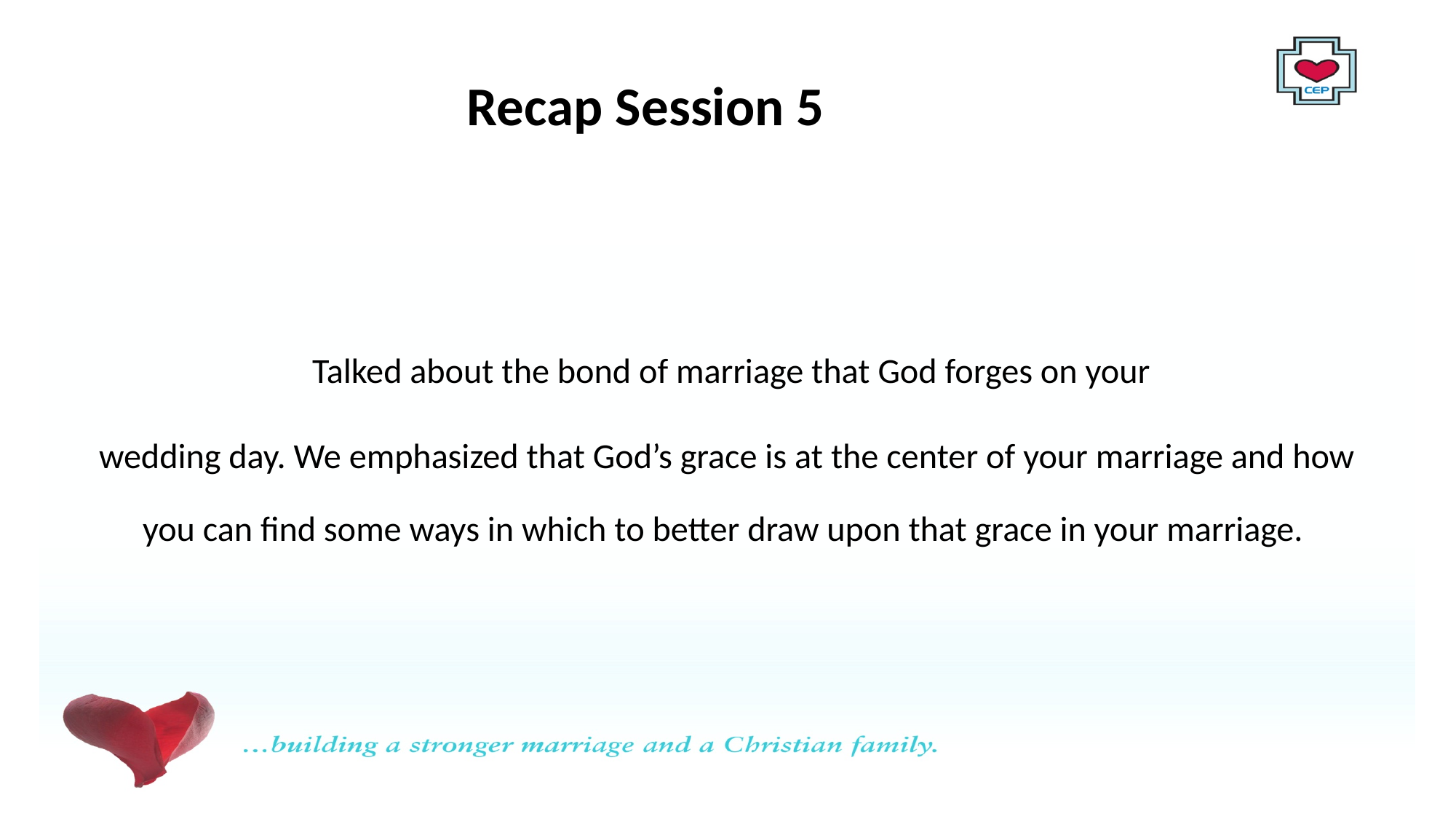

# Recap Session 5

 Talked about the bond of marriage that God forges on your
wedding day. We emphasized that God’s grace is at the center of your marriage and how you can find some ways in which to better draw upon that grace in your marriage.